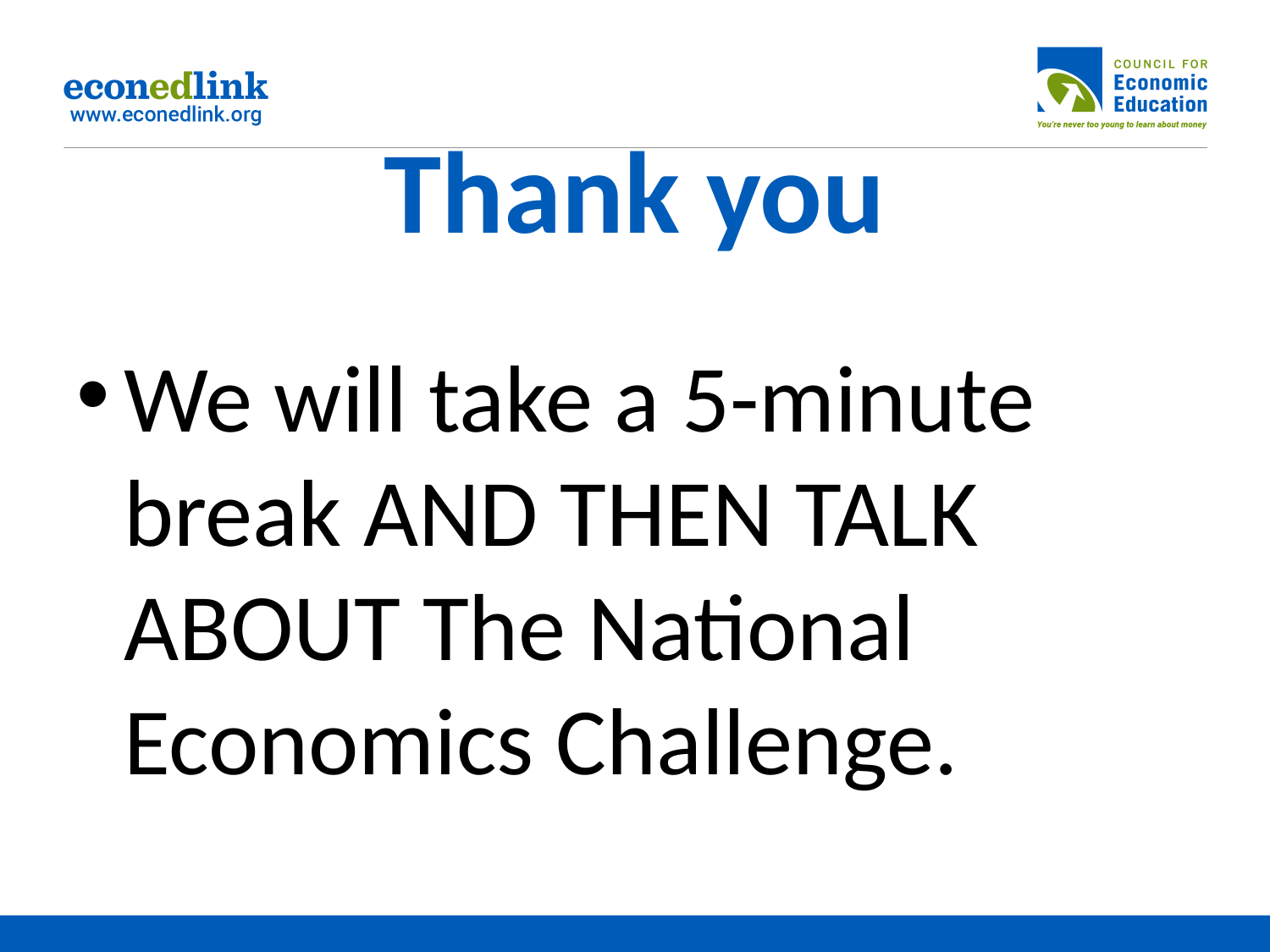

# Thank you
We will take a 5-minute break AND THEN TALK ABOUT The National Economics Challenge.